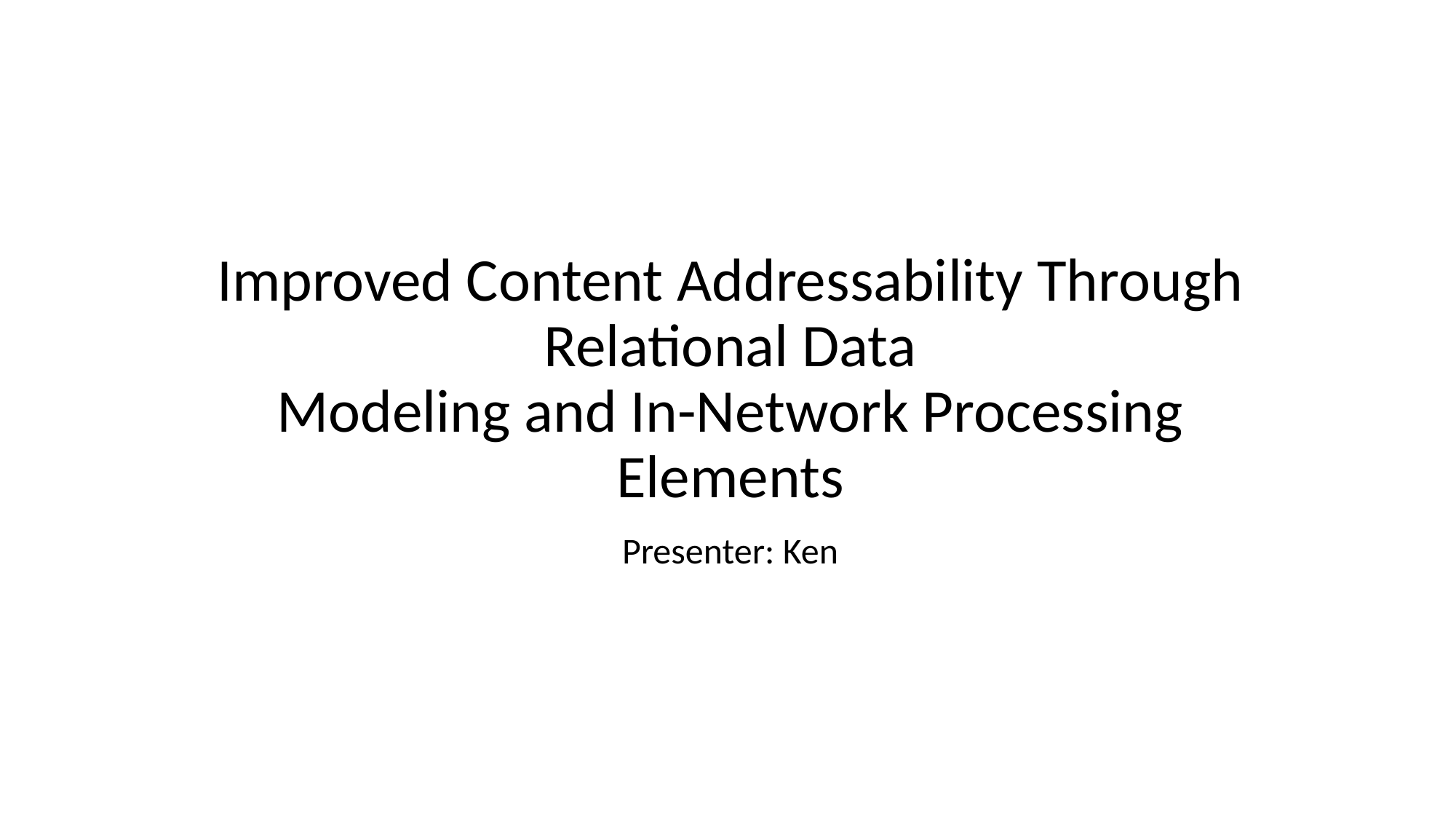

# Improved Content Addressability Through Relational Data Modeling and In-Network Processing Elements
Presenter: Ken